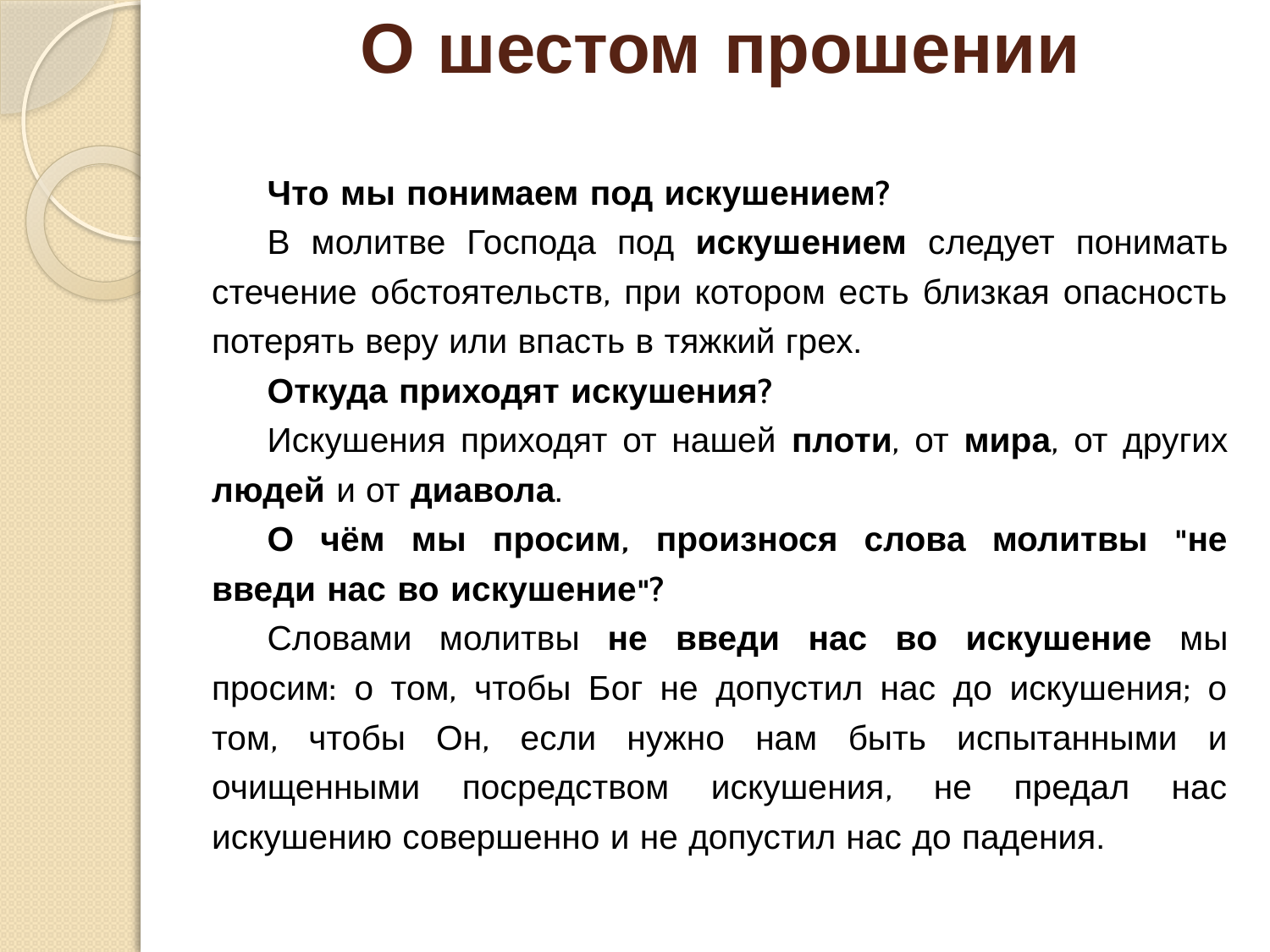

# О шестом прошении
Что мы понимаем под искушением?
В молитве Господа под искушением следует понимать стечение обстоятельств, при котором есть близкая опасность потерять веру или впасть в тяжкий грех.
Откуда приходят искушения?
Искушения приходят от нашей плоти, от мира, от других людей и от диавола.
О чём мы просим, произнося слова молитвы "не введи нас во искушение"?
Словами молитвы не введи нас во искушение мы просим: о том, чтобы Бог не допустил нас до искушения; о том, чтобы Он, если нужно нам быть испытанными и очищенными посредством искушения, не предал нас искушению совершенно и не допустил нас до падения.